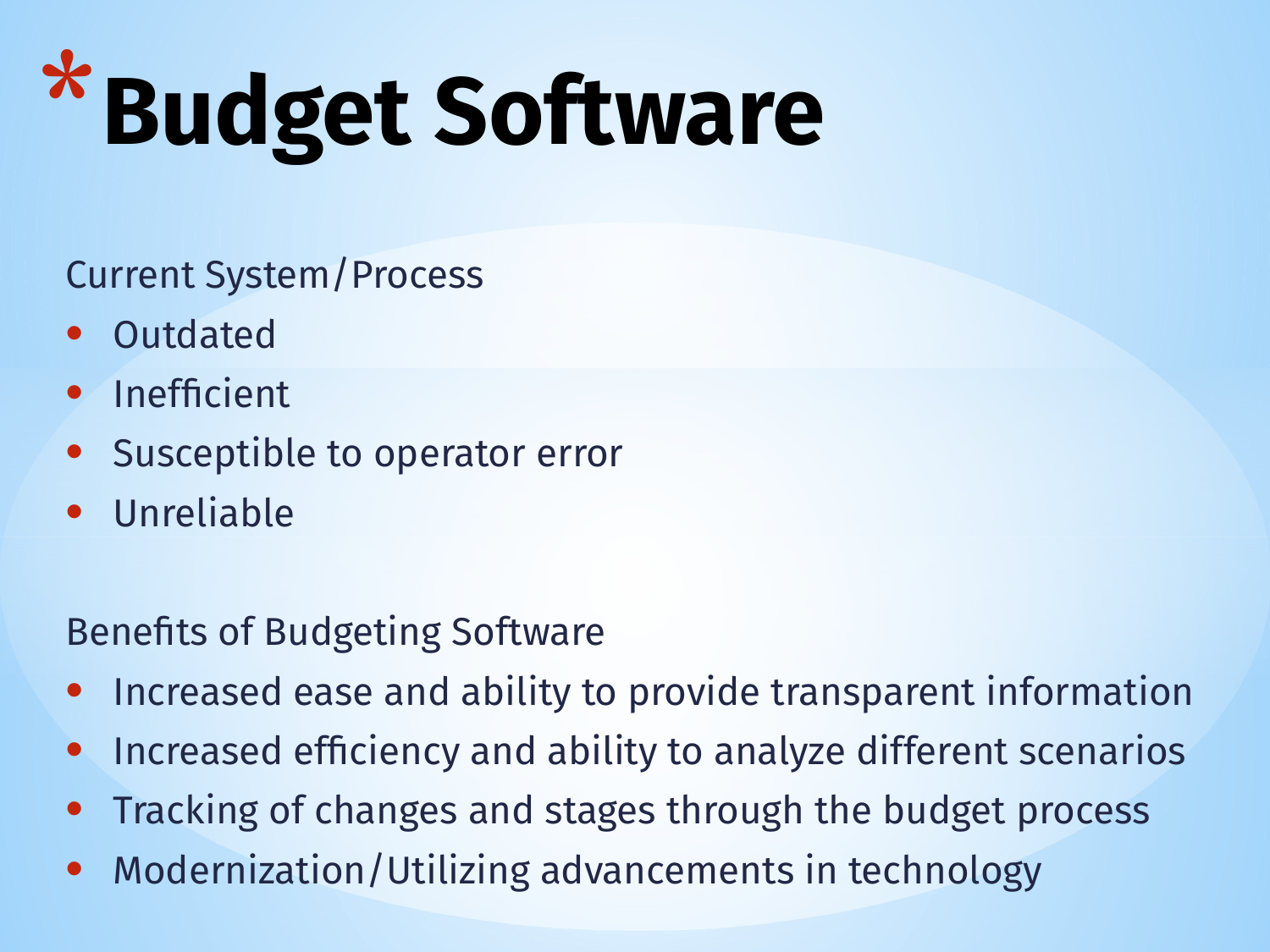

# Budget Software
Current System/Process
Outdated
Inefficient
Susceptible to operator error
Unreliable

Benefits of Budgeting Software
Increased ease and ability to provide transparent information
Increased efficiency and ability to analyze different scenarios
Tracking of changes and stages through the budget process
Modernization/Utilizing advancements in technology